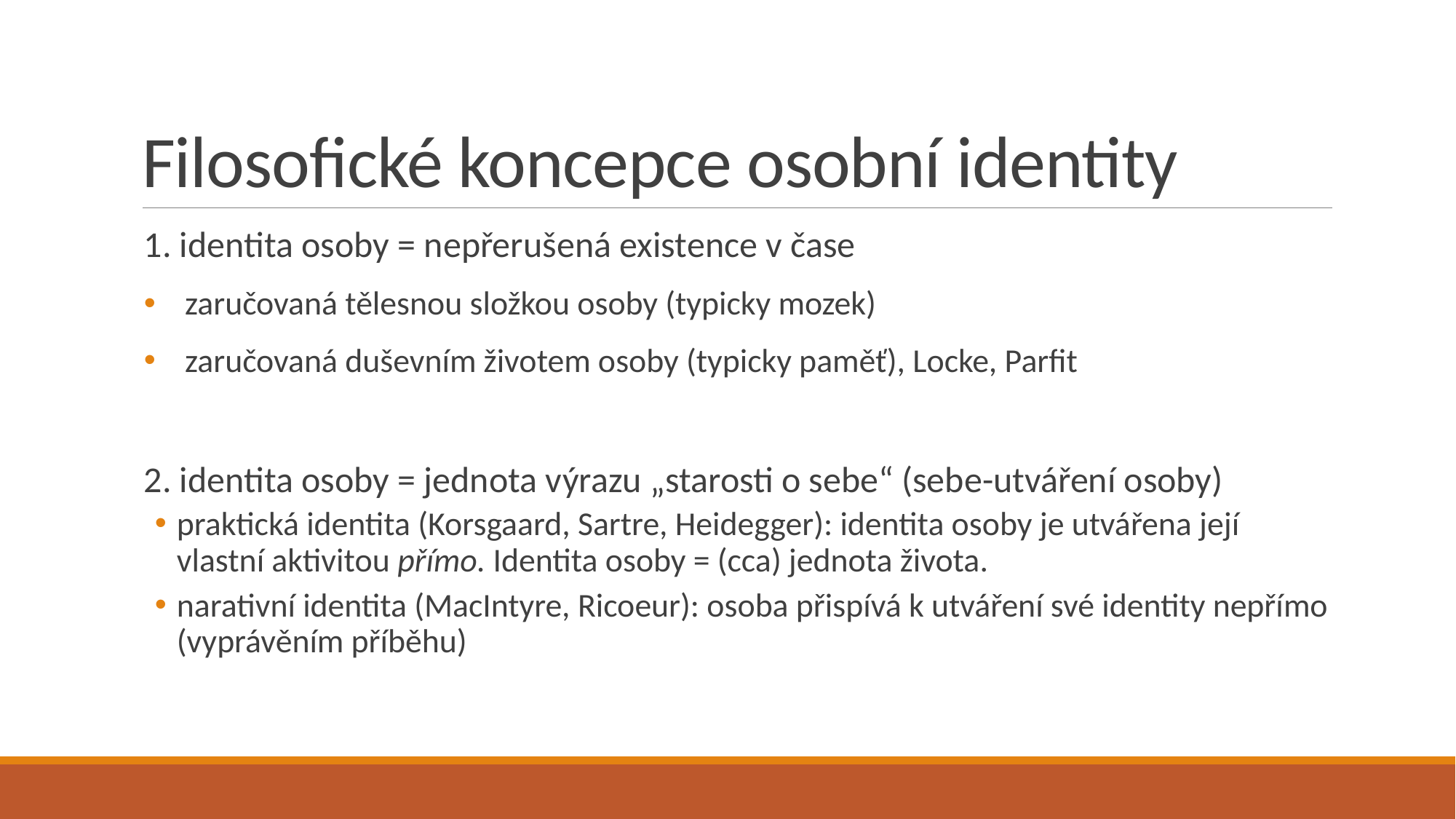

# Filosofické koncepce osobní identity
1. identita osoby = nepřerušená existence v čase
zaručovaná tělesnou složkou osoby (typicky mozek)
zaručovaná duševním životem osoby (typicky paměť), Locke, Parfit

2. identita osoby = jednota výrazu „starosti o sebe“ (sebe-utváření osoby)
praktická identita (Korsgaard, Sartre, Heidegger): identita osoby je utvářena její vlastní aktivitou přímo. Identita osoby = (cca) jednota života.
narativní identita (MacIntyre, Ricoeur): osoba přispívá k utváření své identity nepřímo (vyprávěním příběhu)